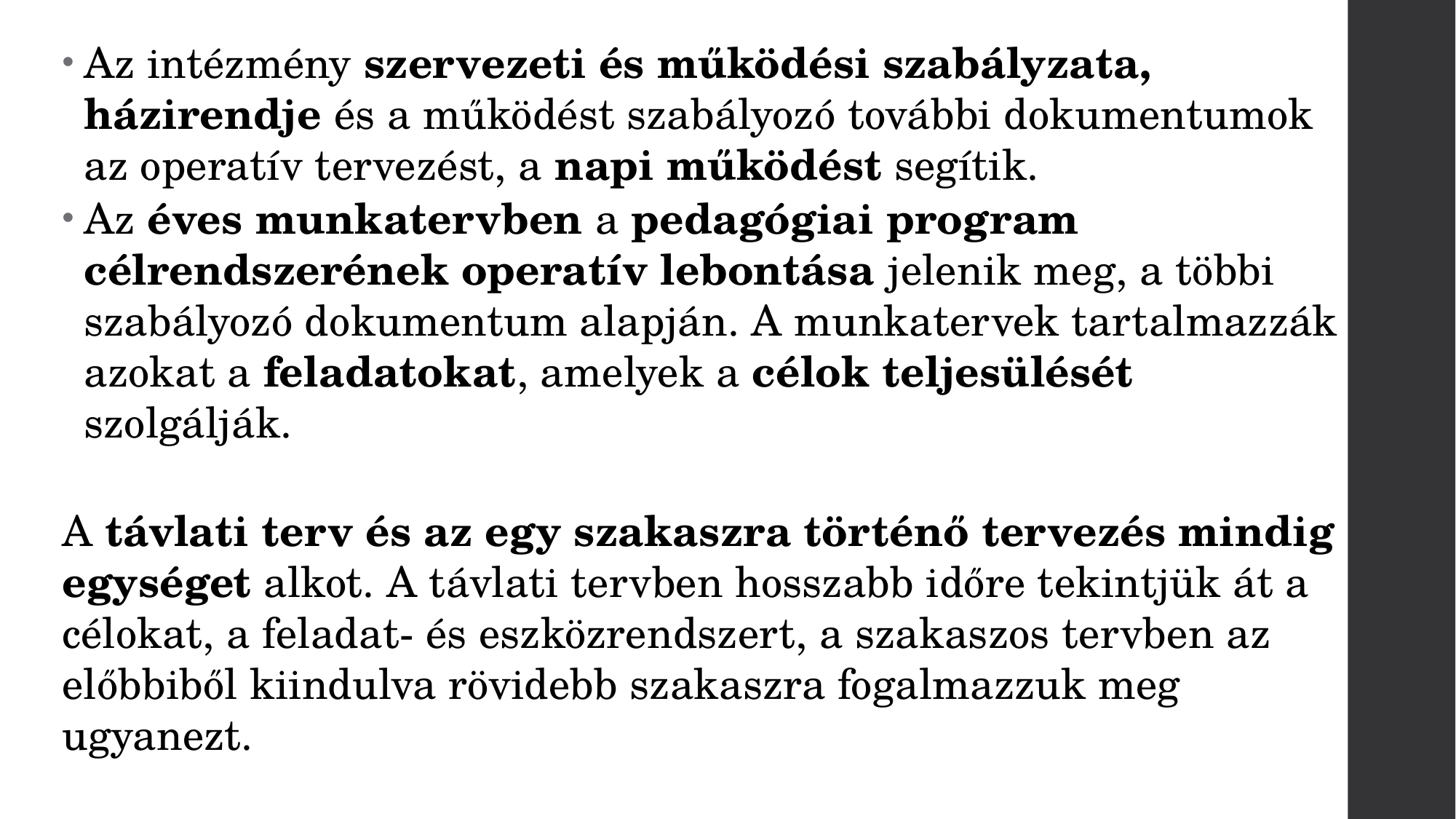

Az intézmény szervezeti és működési szabályzata, házirendje és a működést szabályozó további dokumentumok az operatív tervezést, a napi működést segítik.
Az éves munkatervben a pedagógiai program célrendszerének operatív lebontása jelenik meg, a többi szabályozó dokumentum alapján. A munkatervek tartalmazzák azokat a feladatokat, amelyek a célok teljesülését szolgálják.

A távlati terv és az egy szakaszra történő tervezés mindig egységet alkot. A távlati tervben hosszabb időre tekintjük át a célokat, a feladat- és eszközrendszert, a szakaszos tervben az előbbiből kiindulva rövidebb szakaszra fogalmazzuk meg ugyanezt.